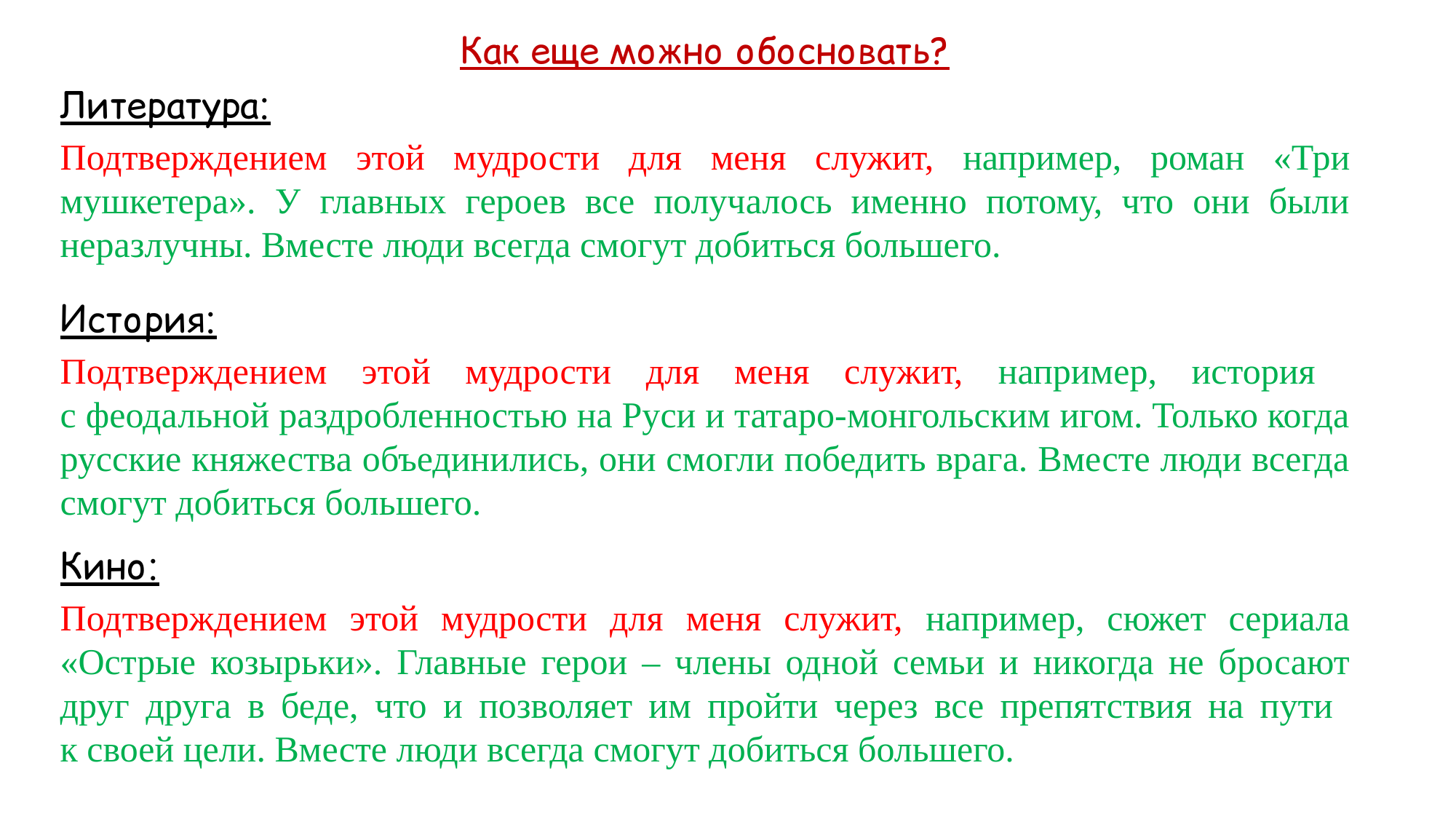

Как еще можно обосновать?
Литература:
Подтверждением этой мудрости для меня служит, например, роман «Три мушкетера». У главных героев все получалось именно потому, что они были неразлучны. Вместе люди всегда смогут добиться большего.

История:
Подтверждением этой мудрости для меня служит, например, история
с феодальной раздробленностью на Руси и татаро-монгольским игом. Только когда русские княжества объединились, они смогли победить врага. Вместе люди всегда смогут добиться большего.

Кино:
Подтверждением этой мудрости для меня служит, например, сюжет сериала «Острые козырьки». Главные герои – члены одной семьи и никогда не бросают друг друга в беде, что и позволяет им пройти через все препятствия на пути
к своей цели. Вместе люди всегда смогут добиться большего.